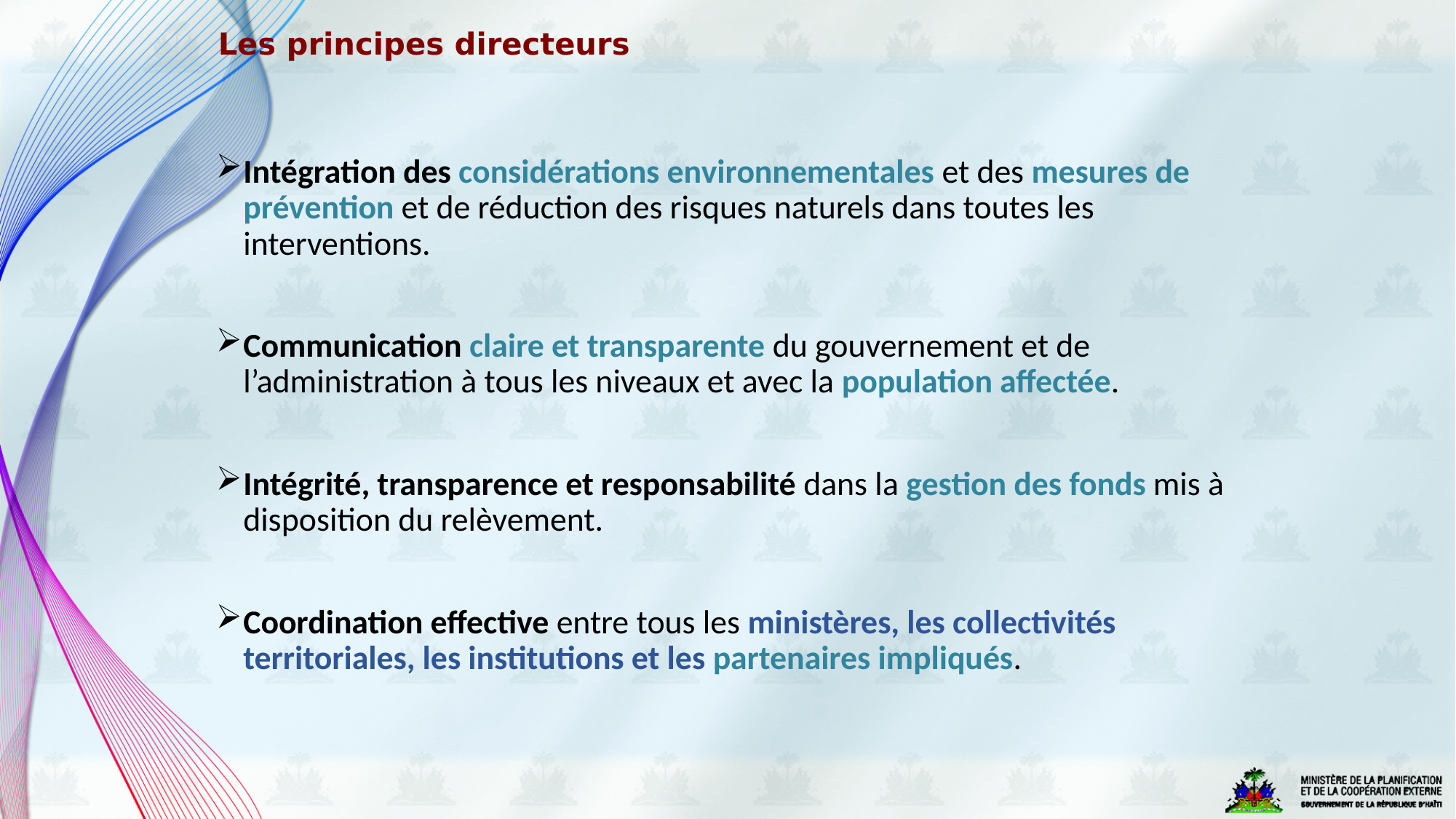

# Les principes directeurs

Intégration des considérations environnementales et des mesures de prévention et de réduction des risques naturels dans toutes les interventions.

Communication claire et transparente du gouvernement et de l’administration à tous les niveaux et avec la population affectée.

Intégrité, transparence et responsabilité dans la gestion des fonds mis à disposition du relèvement.

Coordination effective entre tous les ministères, les collectivités territoriales, les institutions et les partenaires impliqués.